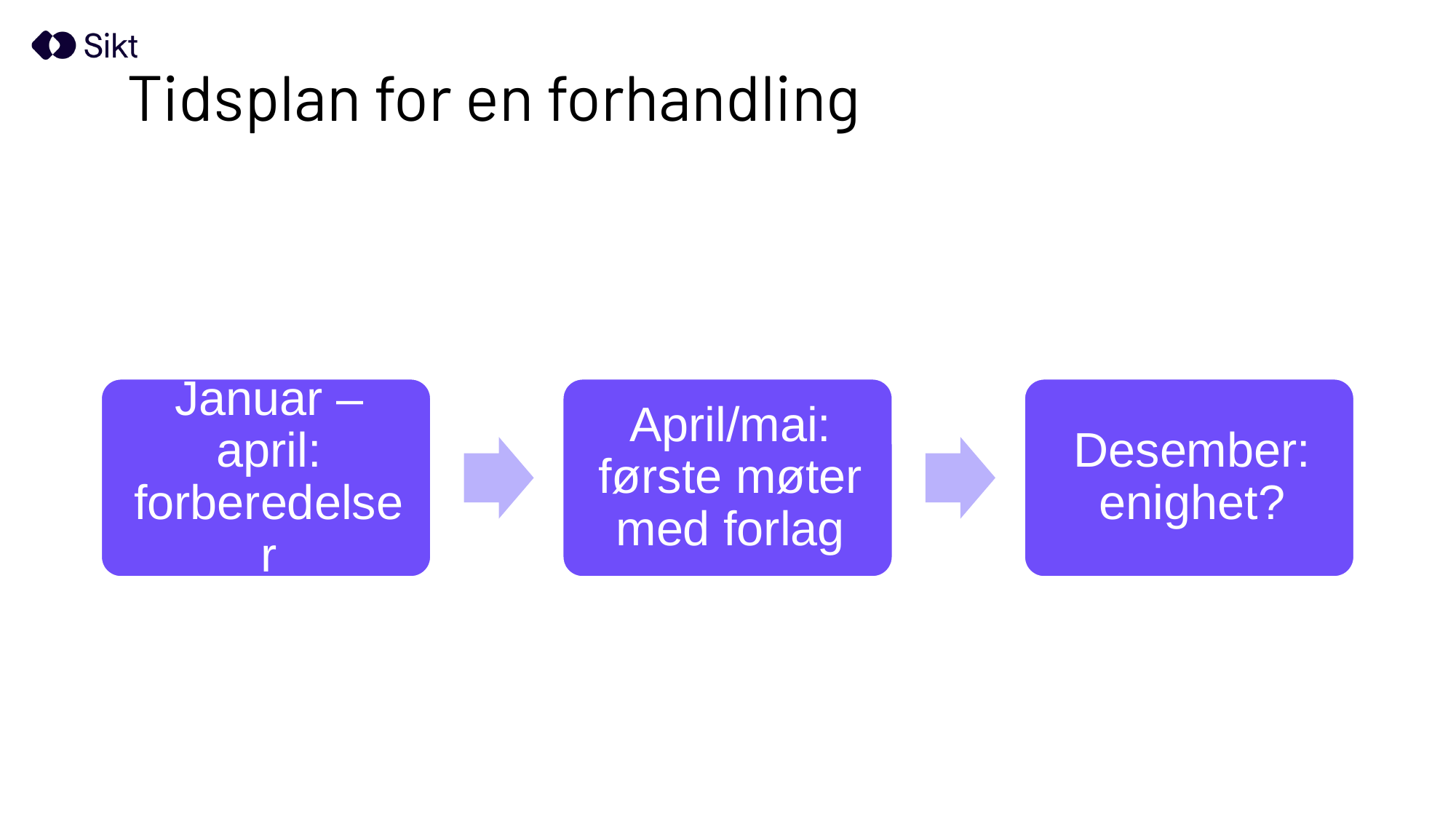

# Tidsplan for en forhandling
Januar – april: forberedelser

April/mai: første møter med forlag

Desember: enighet?